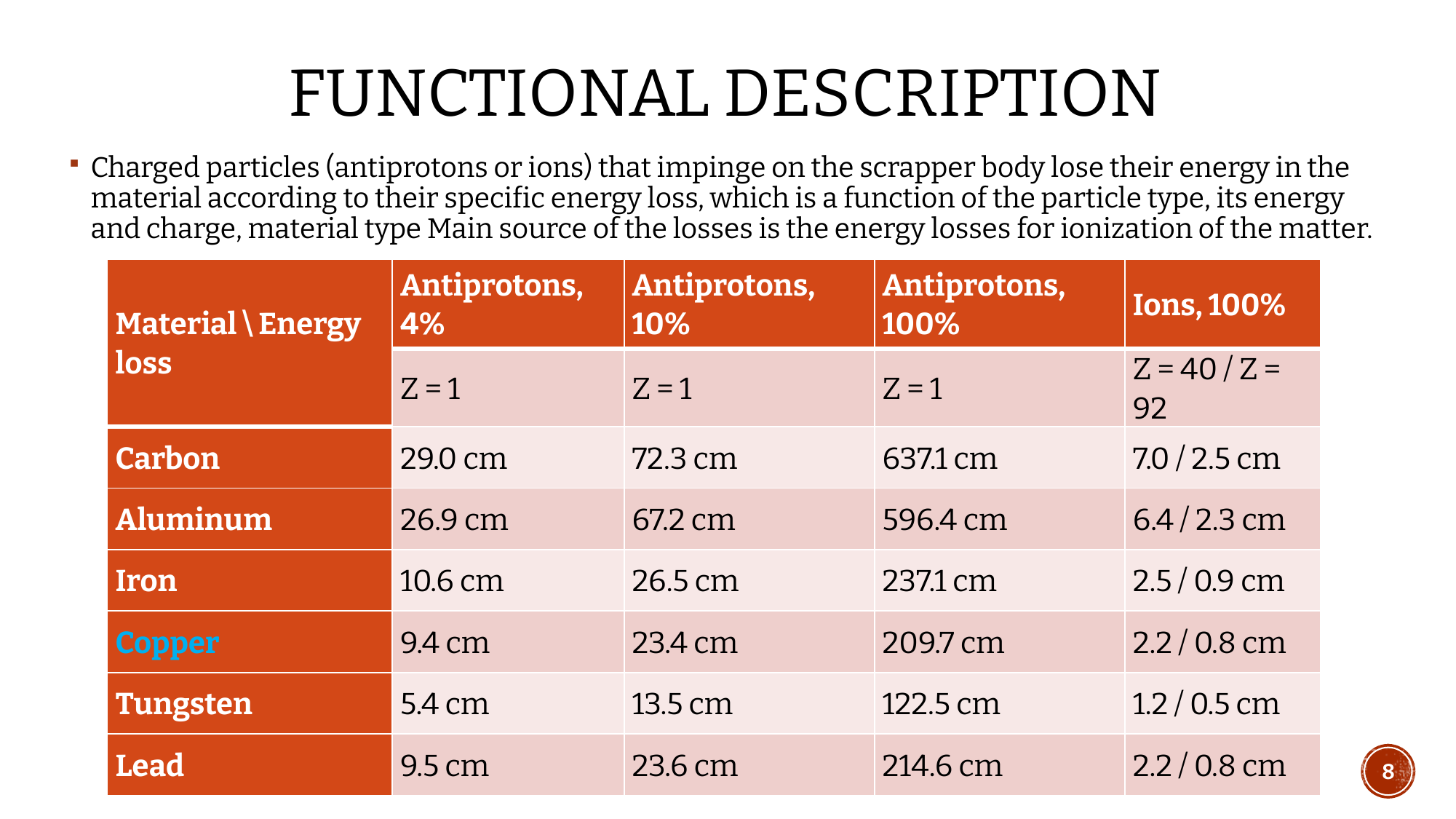

# Functional description
Charged particles (antiprotons or ions) that impinge on the scrapper body lose their energy in the material according to their specific energy loss, which is a function of the particle type, its energy and charge, material type Main source of the losses is the energy losses for ionization of the matter.

| Material \ Energy loss | Antiprotons, 4% | Antiprotons, 10% | Antiprotons, 100% | Ions, 100% |
| --- | --- | --- | --- | --- |
|  | Z = 1 | Z = 1 | Z = 1 | Z = 40 / Z = 92 |
| Carbon | 29.0 cm | 72.3 cm | 637.1 cm | 7.0 / 2.5 cm |
| Aluminum | 26.9 cm | 67.2 cm | 596.4 cm | 6.4 / 2.3 cm |
| Iron | 10.6 cm | 26.5 cm | 237.1 cm | 2.5 / 0.9 cm |
| Copper | 9.4 cm | 23.4 cm | 209.7 cm | 2.2 / 0.8 cm |
| Tungsten | 5.4 cm | 13.5 cm | 122.5 cm | 1.2 / 0.5 cm |
| Lead | 9.5 cm | 23.6 cm | 214.6 cm | 2.2 / 0.8 cm |
8